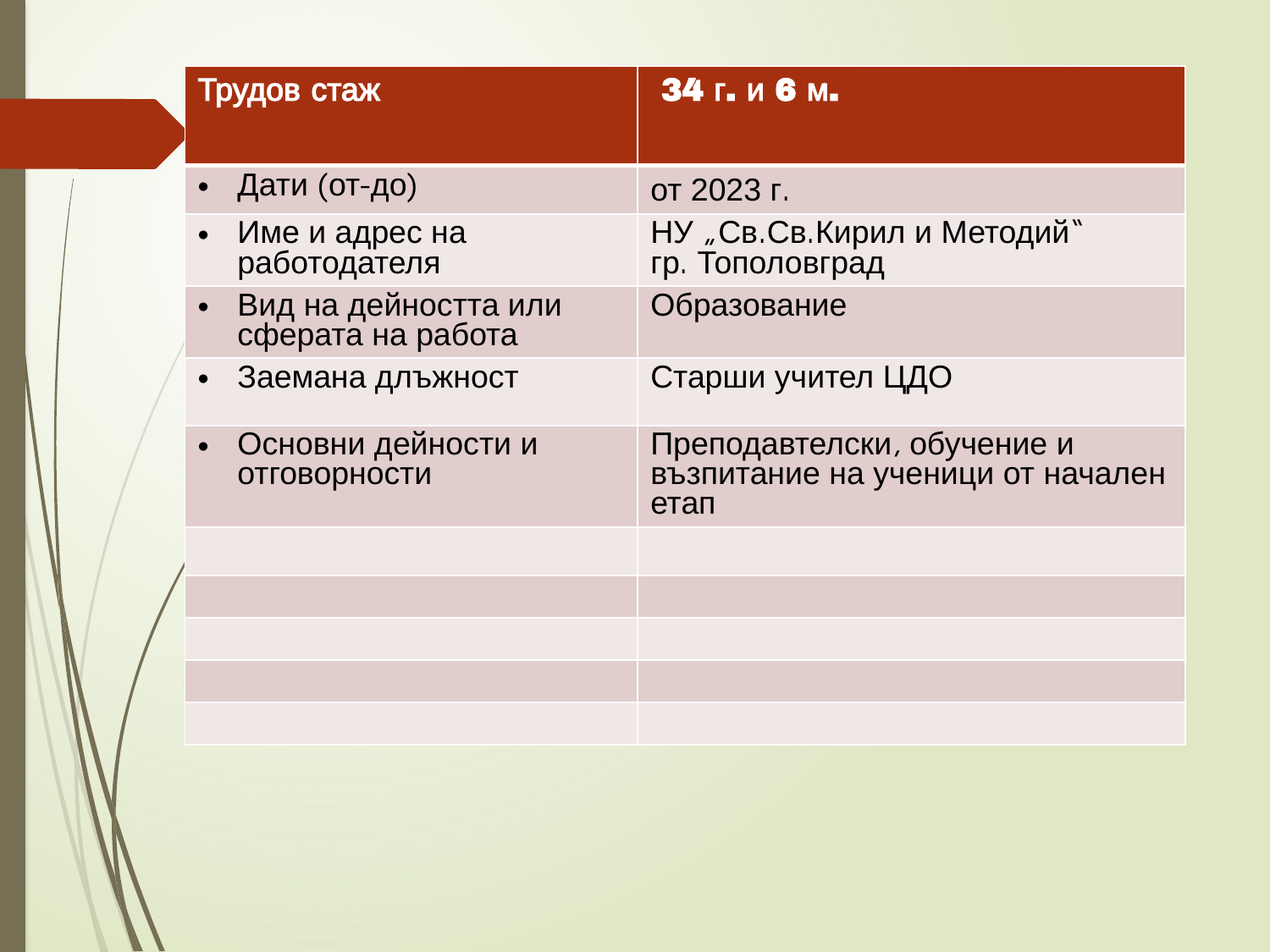

| Трудов стаж | 34 г. и 6 м. |
| --- | --- |
| Дати (от-до) | от 2023 г. |
| Име и адрес на работодателя | НУ „Св.Св.Кирил и Методий“ гр. Тополовград |
| Вид на дейността или сферата на работа | Образование |
| Заемана длъжност | Старши учител ЦДО |
| Основни дейности и отговорности | Преподавтелски, обучение и възпитание на ученици от начален етап |
|  |  |
|  |  |
|  |  |
|  |  |
|  |  |